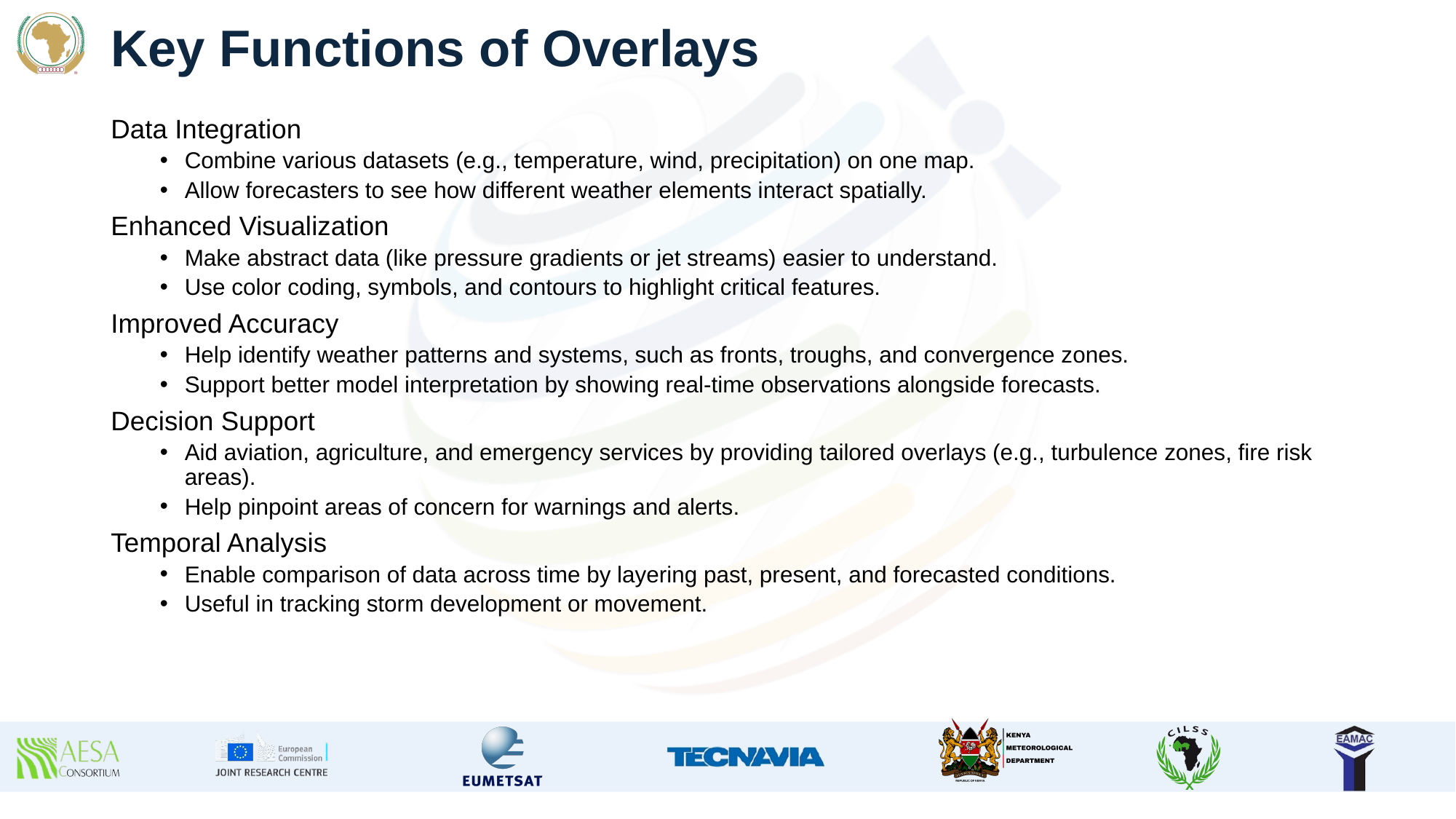

# Key Functions of Overlays
Data Integration
Combine various datasets (e.g., temperature, wind, precipitation) on one map.
Allow forecasters to see how different weather elements interact spatially.
Enhanced Visualization
Make abstract data (like pressure gradients or jet streams) easier to understand.
Use color coding, symbols, and contours to highlight critical features.
Improved Accuracy
Help identify weather patterns and systems, such as fronts, troughs, and convergence zones.
Support better model interpretation by showing real-time observations alongside forecasts.
Decision Support
Aid aviation, agriculture, and emergency services by providing tailored overlays (e.g., turbulence zones, fire risk areas).
Help pinpoint areas of concern for warnings and alerts.
Temporal Analysis
Enable comparison of data across time by layering past, present, and forecasted conditions.
Useful in tracking storm development or movement.